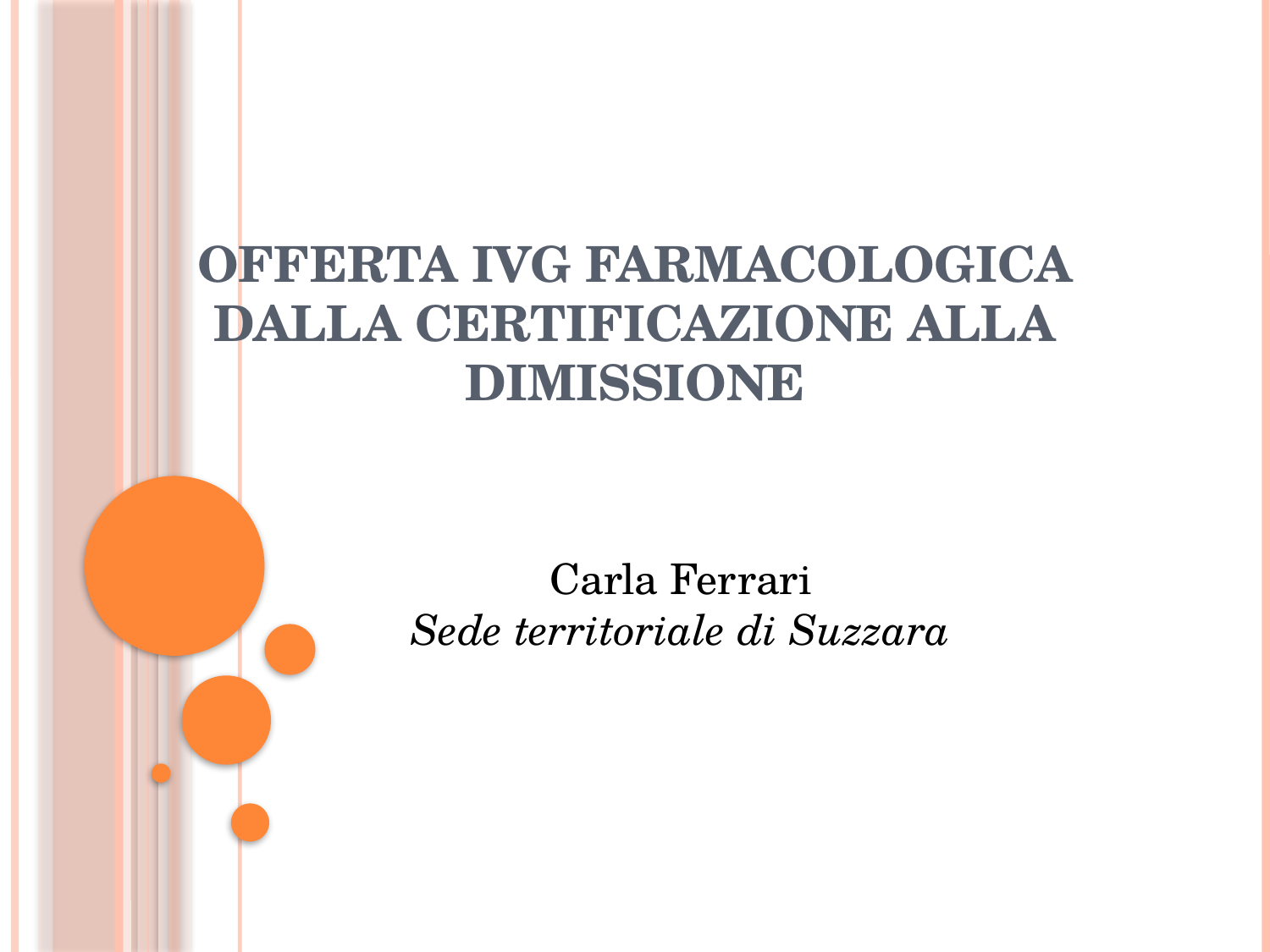

# OFFERTA IVG FARMACOLOGICA DALLA CERTIFICAZIONE ALLA DIMISSIONE
Carla Ferrari
Sede territoriale di Suzzara